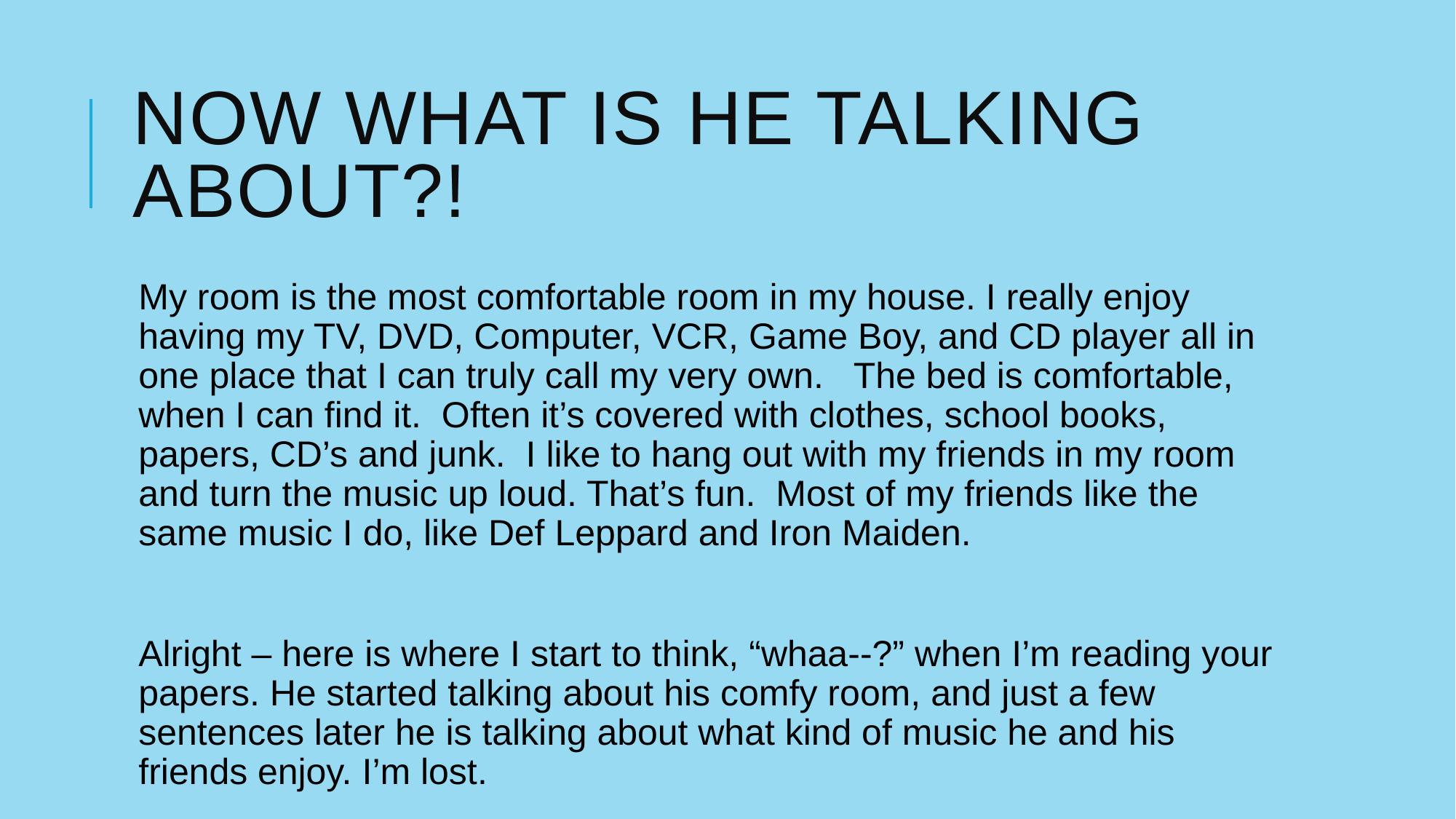

# Now what is he talking about?!
My room is the most comfortable room in my house. I really enjoy having my TV, DVD, Computer, VCR, Game Boy, and CD player all in one place that I can truly call my very own.   The bed is comfortable, when I can find it.  Often it’s covered with clothes, school books, papers, CD’s and junk.  I like to hang out with my friends in my room and turn the music up loud. That’s fun.  Most of my friends like the same music I do, like Def Leppard and Iron Maiden.

Alright – here is where I start to think, “whaa--?” when I’m reading your papers. He started talking about his comfy room, and just a few sentences later he is talking about what kind of music he and his friends enjoy. I’m lost.